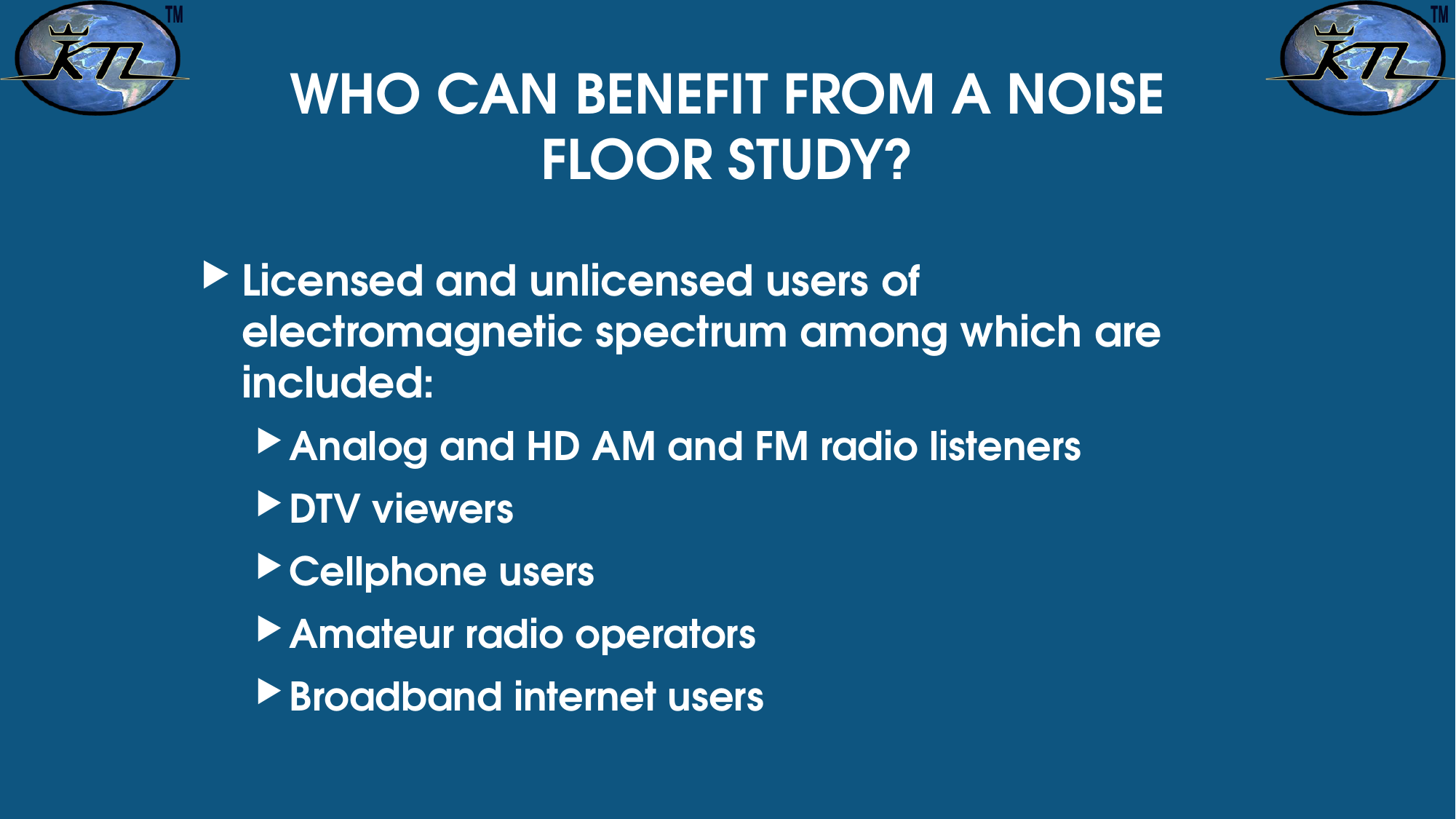

# WHO CAN BENEFIT FROM A NOISE FLOOR STUDY?
Licensed and unlicensed users of electromagnetic spectrum among which are included:
Analog and HD AM and FM radio listeners
DTV viewers
Cellphone users
Amateur radio operators
Broadband internet users